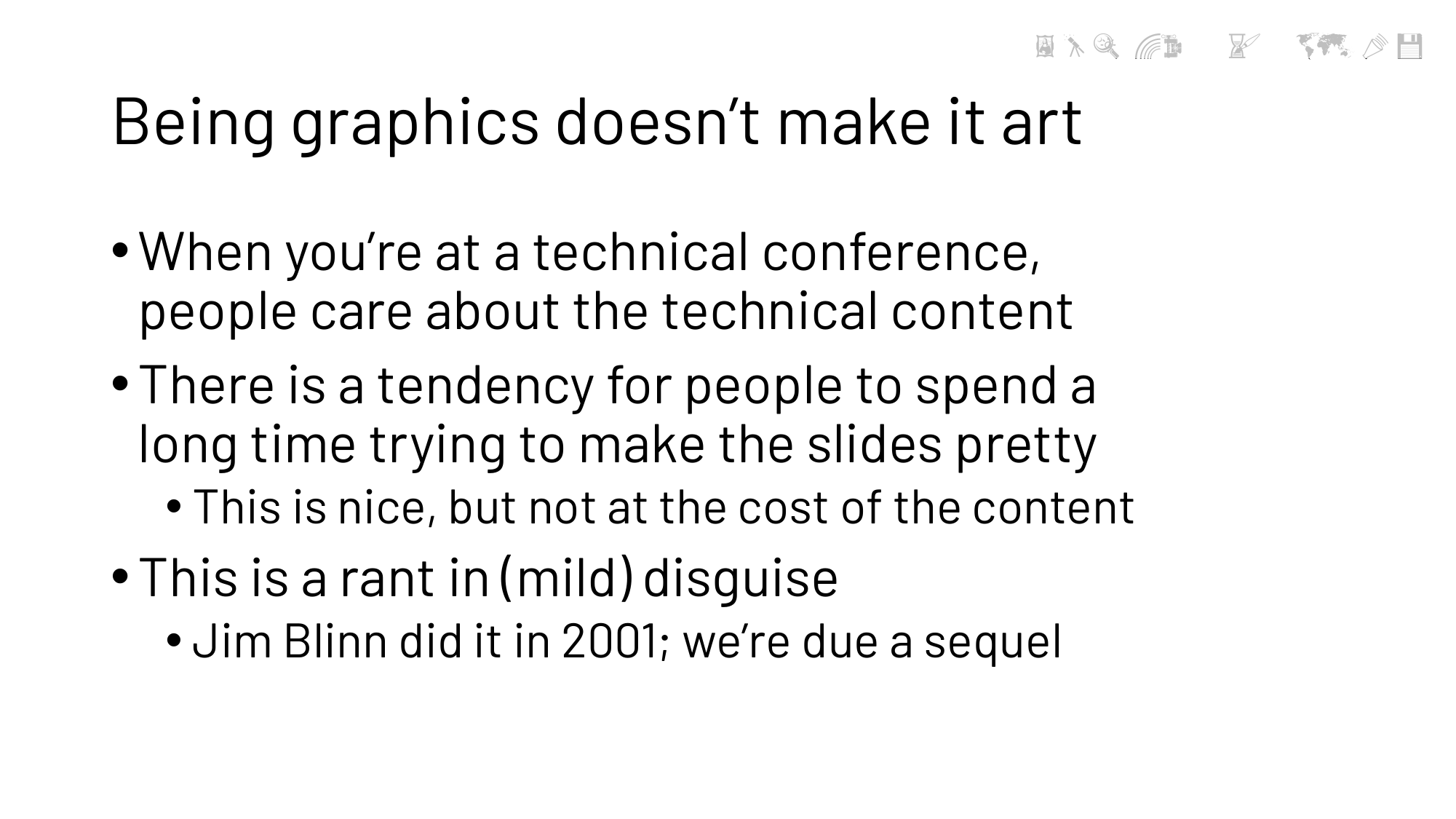

🖼 🔭 🥷 🔍 🔆 🌈 🗜️ 🦮 ⏳ 🖌️ 🗺 📣 💾 🥳

# Being graphics doesn’t make it art
When you’re at a technical conference,
people care about the technical content
There is a tendency for people to spend a
long time trying to make the slides pretty
This is nice, but not at the cost of the content
This is a rant in (mild) disguise
Jim Blinn did it in 2001; we’re due a sequel